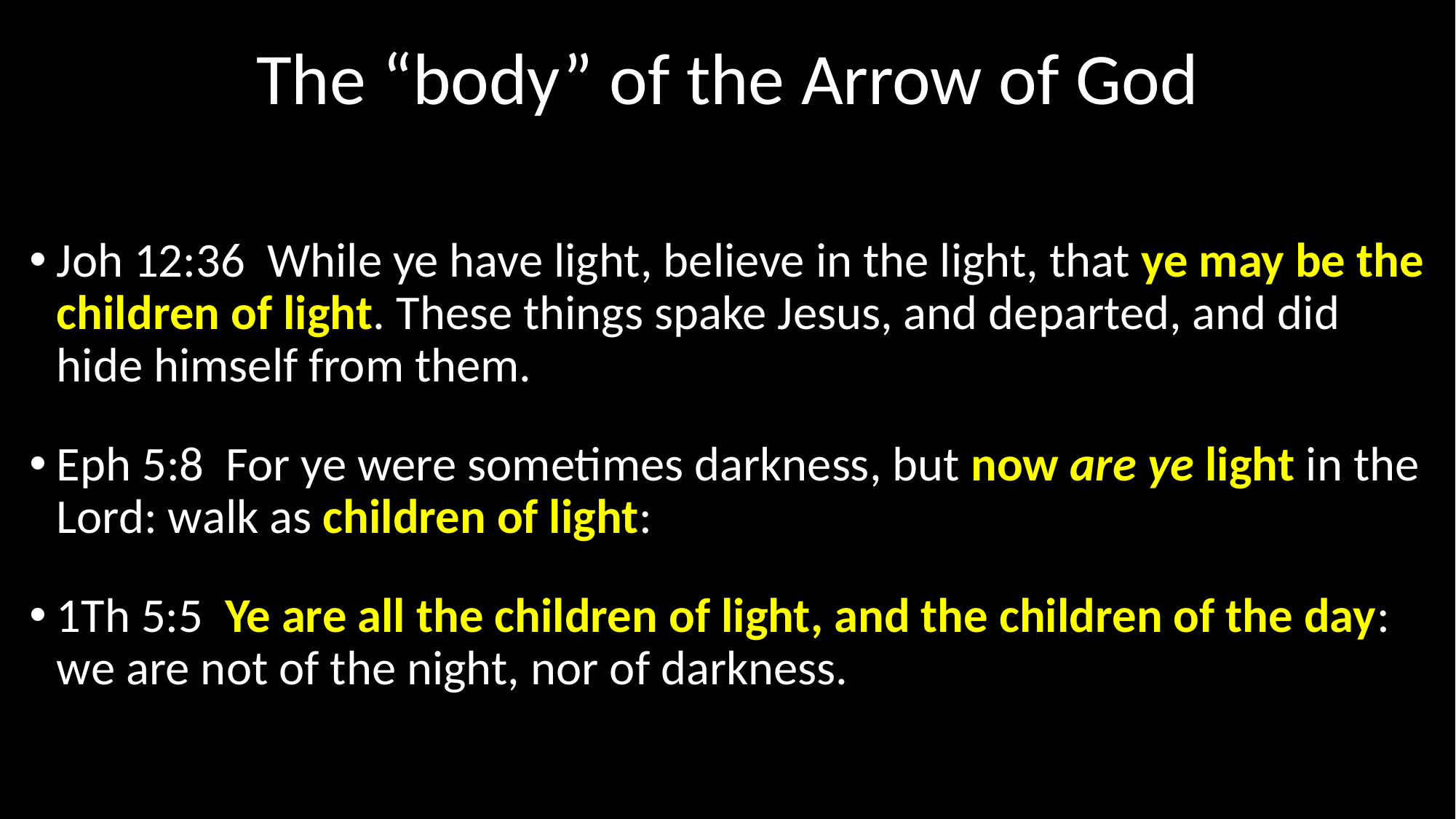

# The “body” of the Arrow of God
Joh 12:36  While ye have light, believe in the light, that ye may be the children of light. These things spake Jesus, and departed, and did hide himself from them.

Eph 5:8  For ye were sometimes darkness, but now are ye light in the Lord: walk as children of light:

1Th 5:5  Ye are all the children of light, and the children of the day: we are not of the night, nor of darkness.